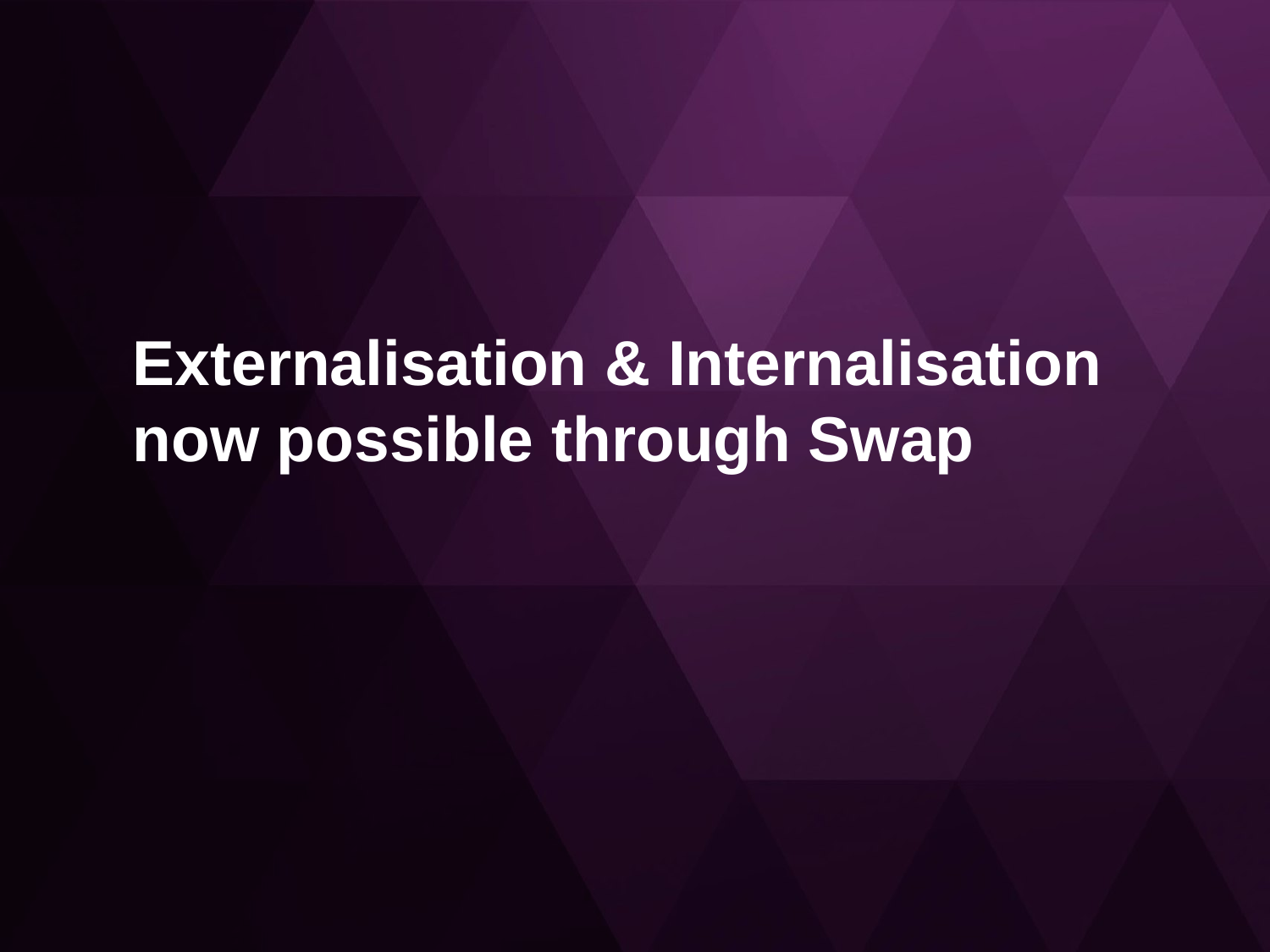

# Externalisation & Internalisation now possible through Swap